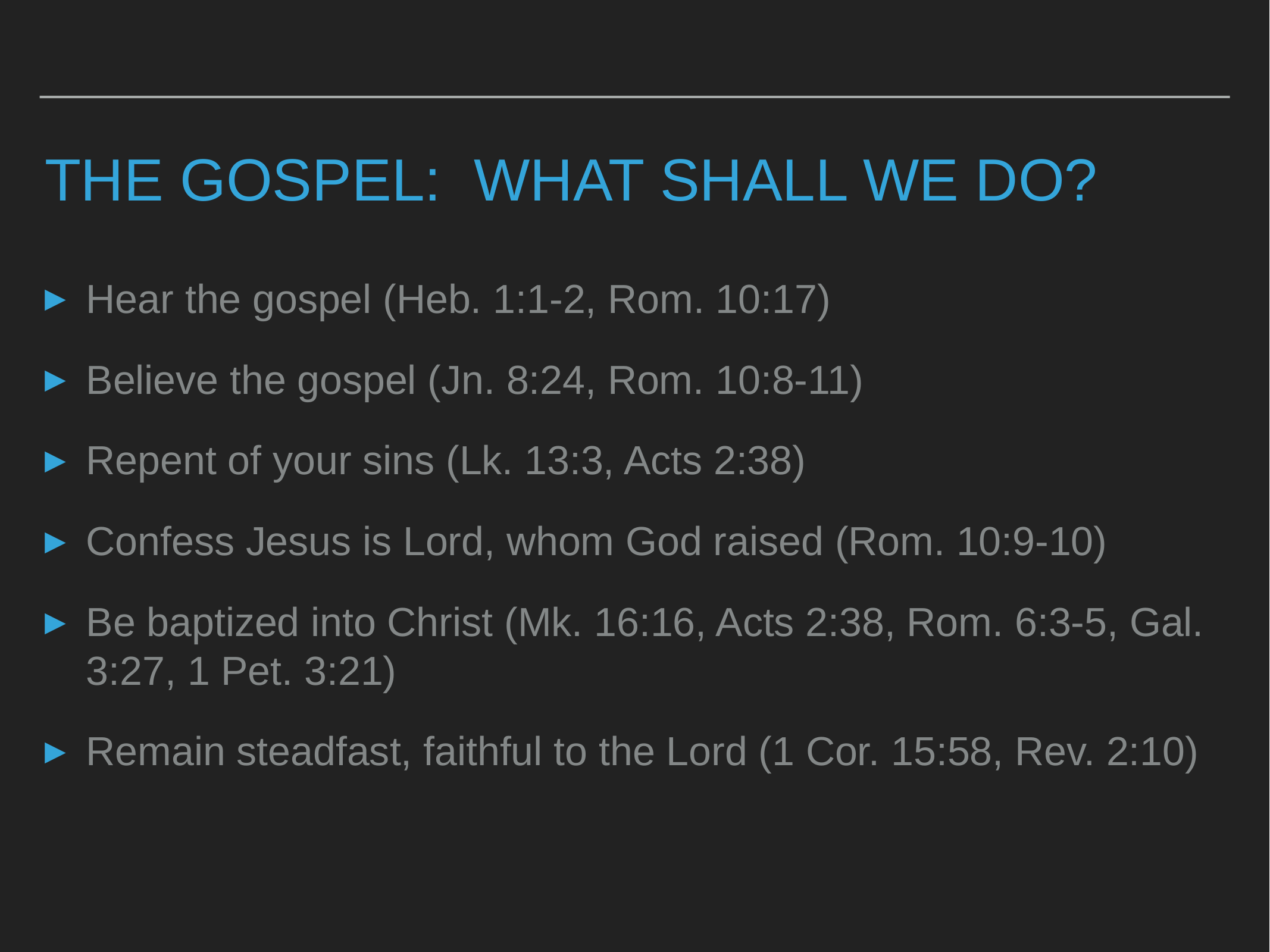

# the gospel:  what shall we do?
Hear the gospel (Heb. 1:1-2, Rom. 10:17)
Believe the gospel (Jn. 8:24, Rom. 10:8-11)
Repent of your sins (Lk. 13:3, Acts 2:38)
Confess Jesus is Lord, whom God raised (Rom. 10:9-10)
Be baptized into Christ (Mk. 16:16, Acts 2:38, Rom. 6:3-5, Gal. 3:27, 1 Pet. 3:21)
Remain steadfast, faithful to the Lord (1 Cor. 15:58, Rev. 2:10)